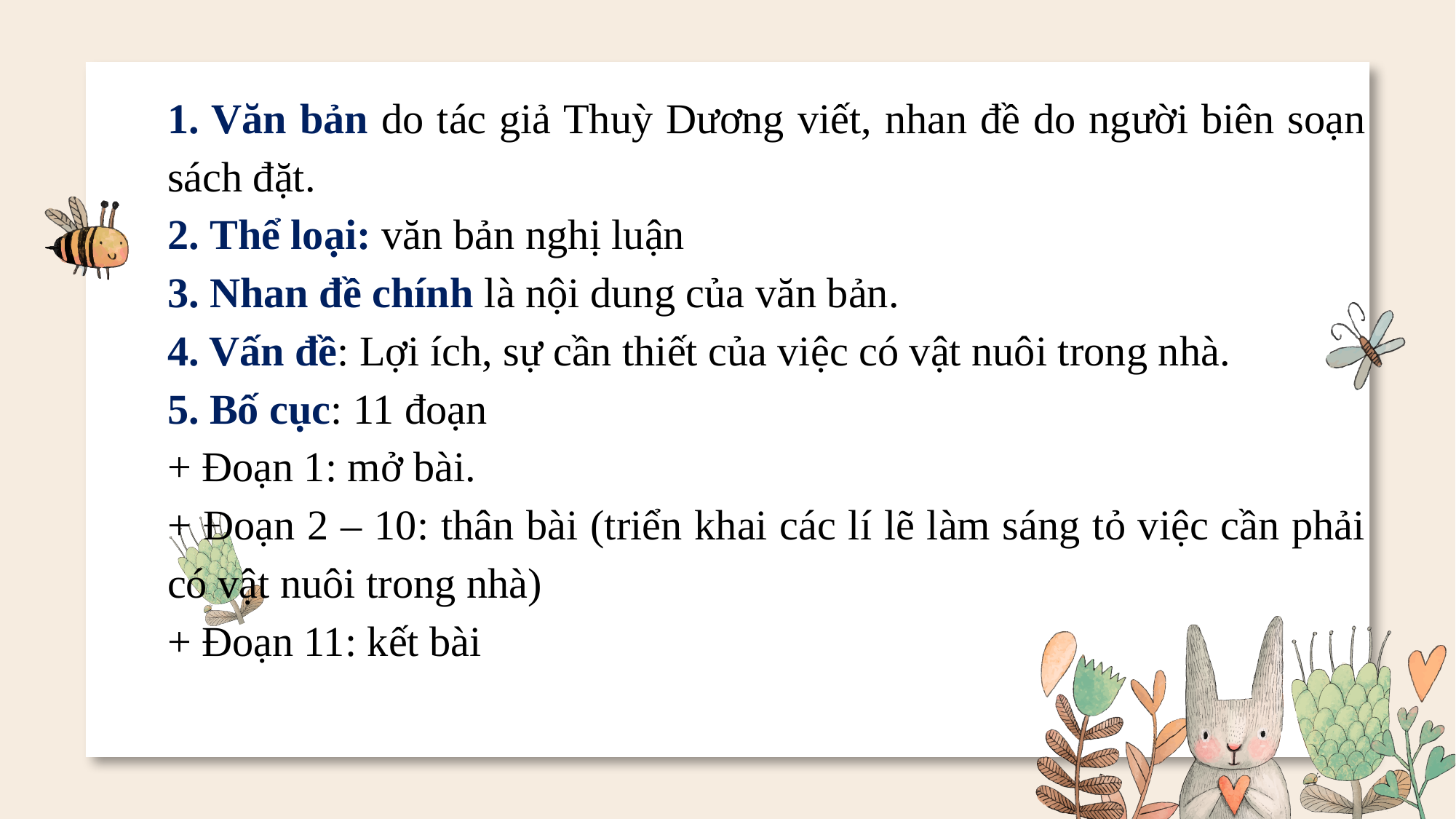

Kim Dung 0336032445 https://www.facebook.com/phamkimdung25/
1. Văn bản do tác giả Thuỳ Dương viết, nhan đề do người biên soạn sách đặt.
2. Thể loại: văn bản nghị luận
3. Nhan đề chính là nội dung của văn bản.
4. Vấn đề: Lợi ích, sự cần thiết của việc có vật nuôi trong nhà.
5. Bố cục: 11 đoạn
+ Đoạn 1: mở bài.
+ Đoạn 2 – 10: thân bài (triển khai các lí lẽ làm sáng tỏ việc cần phải có vật nuôi trong nhà)
+ Đoạn 11: kết bài